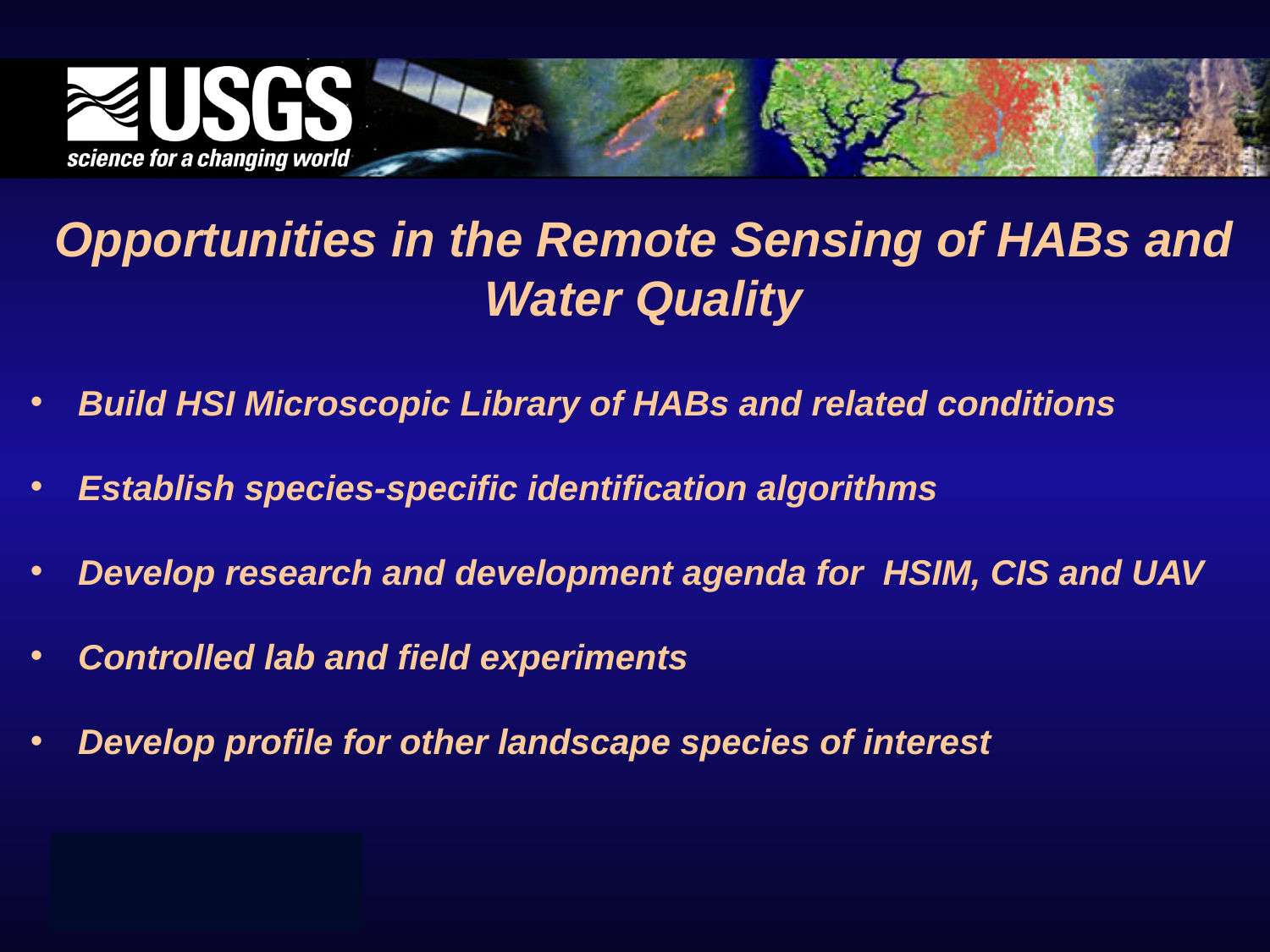

# Opportunities in the Remote Sensing of HABs and Water Quality
Build HSI Microscopic Library of HABs and related conditions

Establish species-specific identification algorithms

Develop research and development agenda for  HSIM, CIS and UAV

Controlled lab and field experiments

Develop profile for other landscape species of interest